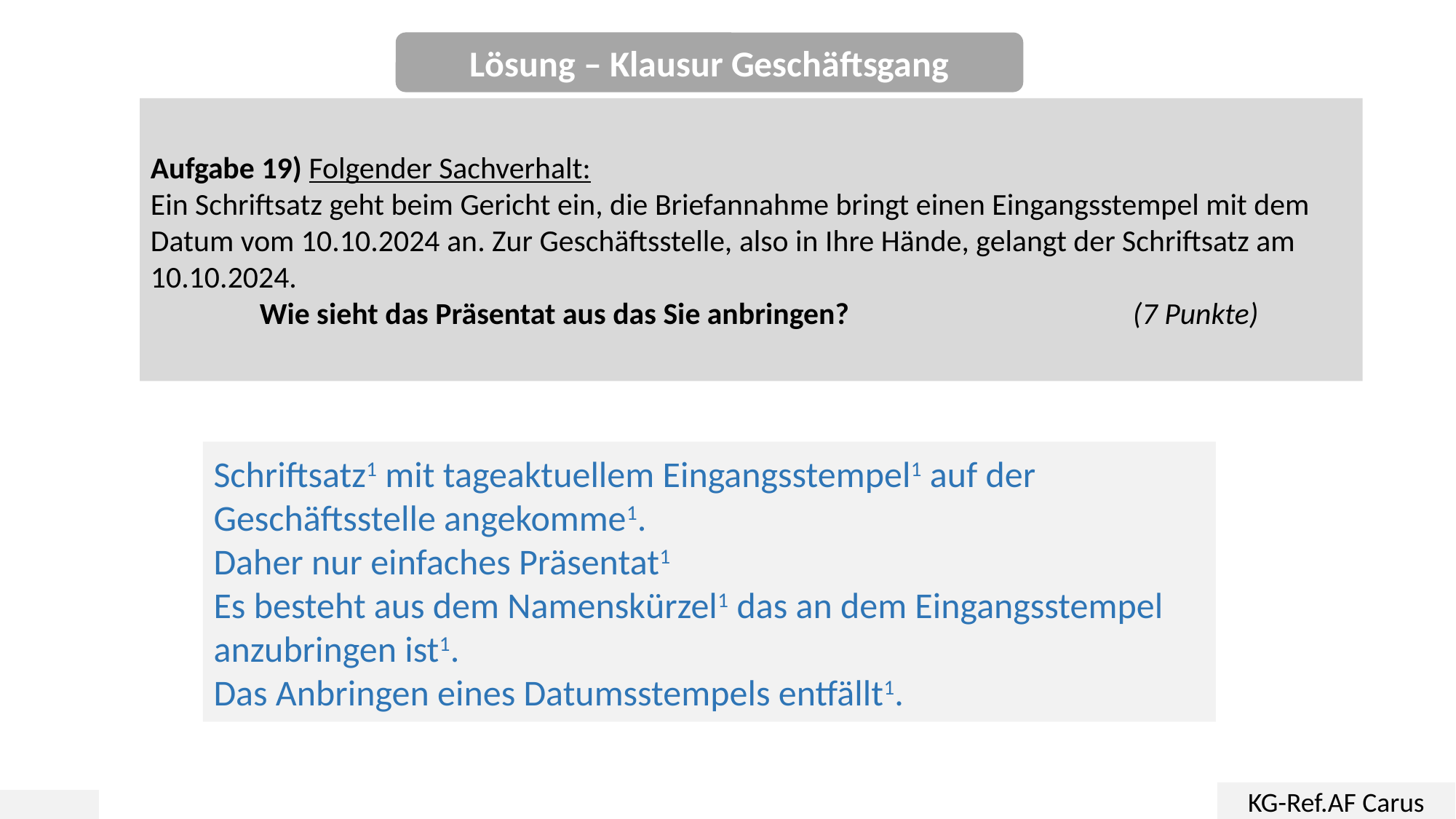

Lösung – Klausur Geschäftsgang
Aufgabe 19) Folgender Sachverhalt:
Ein Schriftsatz geht beim Gericht ein, die Briefannahme bringt einen Eingangsstempel mit dem Datum vom 10.10.2024 an. Zur Geschäftsstelle, also in Ihre Hände, gelangt der Schriftsatz am  10.10.2024.
	Wie sieht das Präsentat aus das Sie anbringen?			(7 Punkte)
Schriftsatz1 mit tageaktuellem Eingangsstempel1 auf der Geschäftsstelle angekomme1.
Daher nur einfaches Präsentat1
Es besteht aus dem Namenskürzel1 das an dem Eingangsstempel anzubringen ist1.
Das Anbringen eines Datumsstempels entfällt1.
KG-Ref.AF Carus